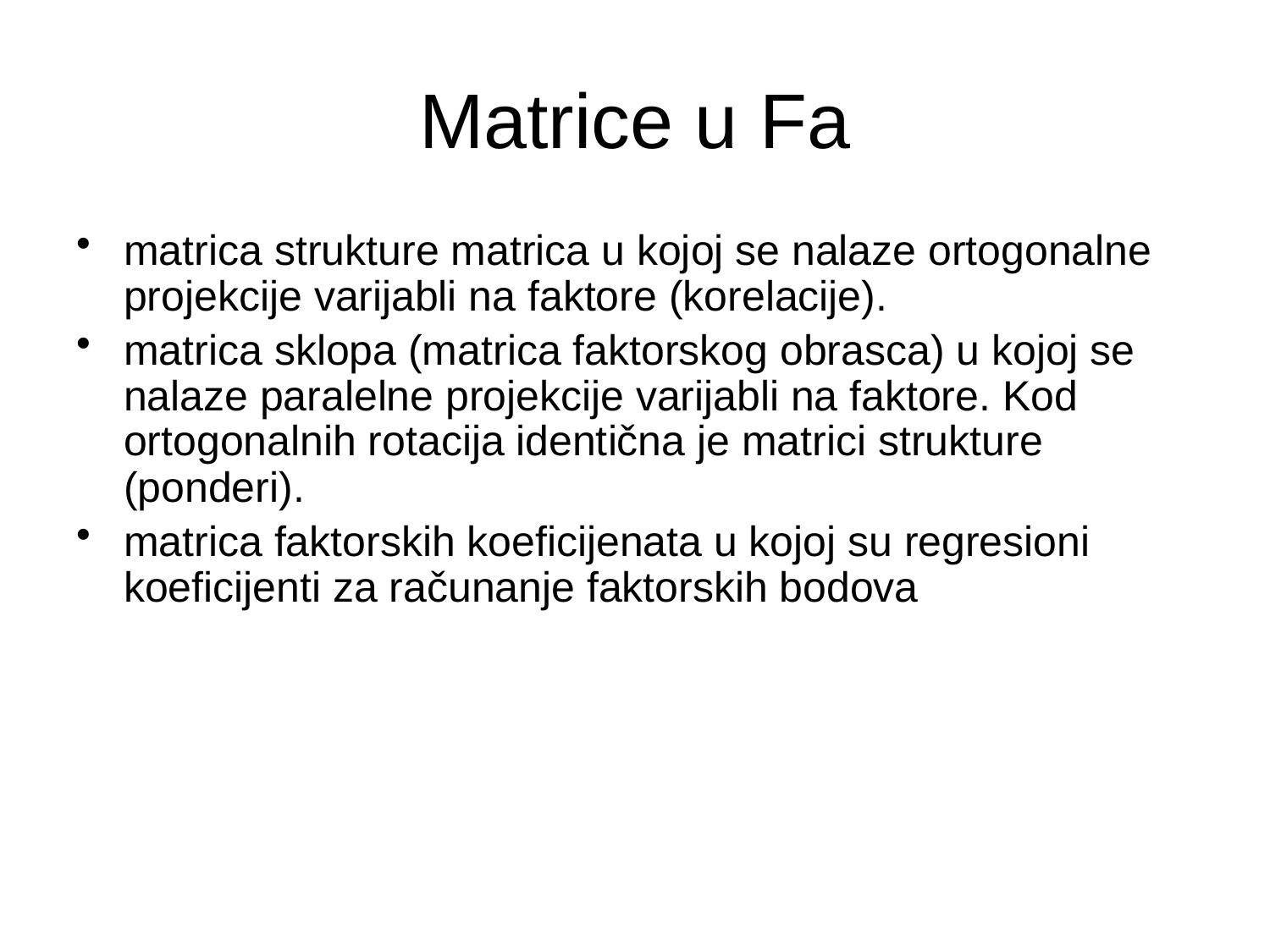

Matrice u Fa
matrica strukture matrica u kojoj se nalaze ortogonalne projekcije varijabli na faktore (korelacije).
matrica sklopa (matrica faktorskog obrasca) u kojoj se nalaze paralelne projekcije varijabli na faktore. Kod ortogonalnih rotacija identična je matrici strukture (ponderi).
matrica faktorskih koeficijenata u kojoj su regresioni koeficijenti za računanje faktorskih bodova